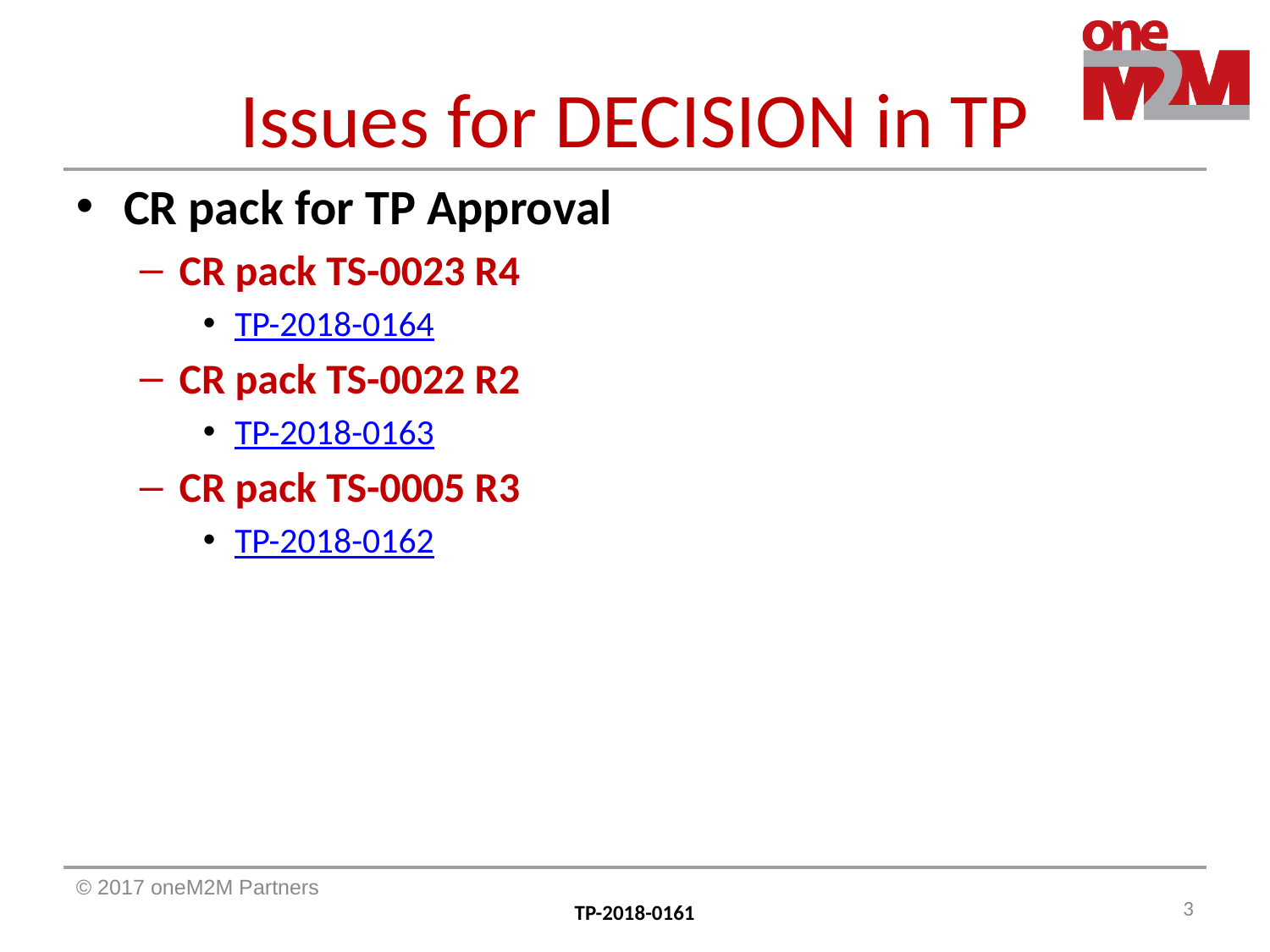

# Issues for DECISION in TP
CR pack for TP Approval
CR pack TS-0023 R4
TP-2018-0164
CR pack TS-0022 R2
TP-2018-0163
CR pack TS-0005 R3
TP-2018-0162

3